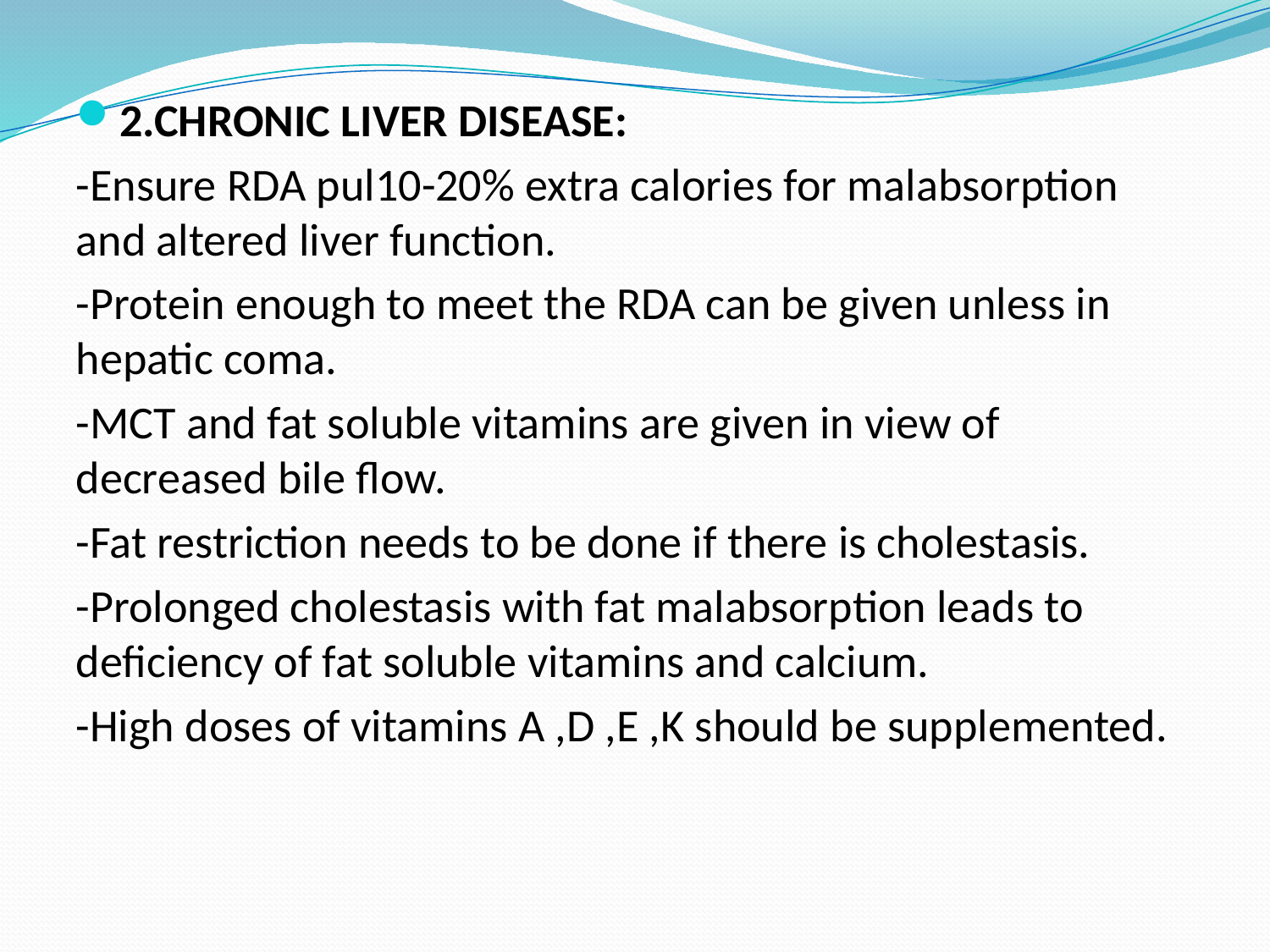

2.CHRONIC LIVER DISEASE:
-Ensure RDA pul10-20% extra calories for malabsorption and altered liver function.
-Protein enough to meet the RDA can be given unless in hepatic coma.
-MCT and fat soluble vitamins are given in view of decreased bile flow.
-Fat restriction needs to be done if there is cholestasis.
-Prolonged cholestasis with fat malabsorption leads to deficiency of fat soluble vitamins and calcium.
-High doses of vitamins A ,D ,E ,K should be supplemented.